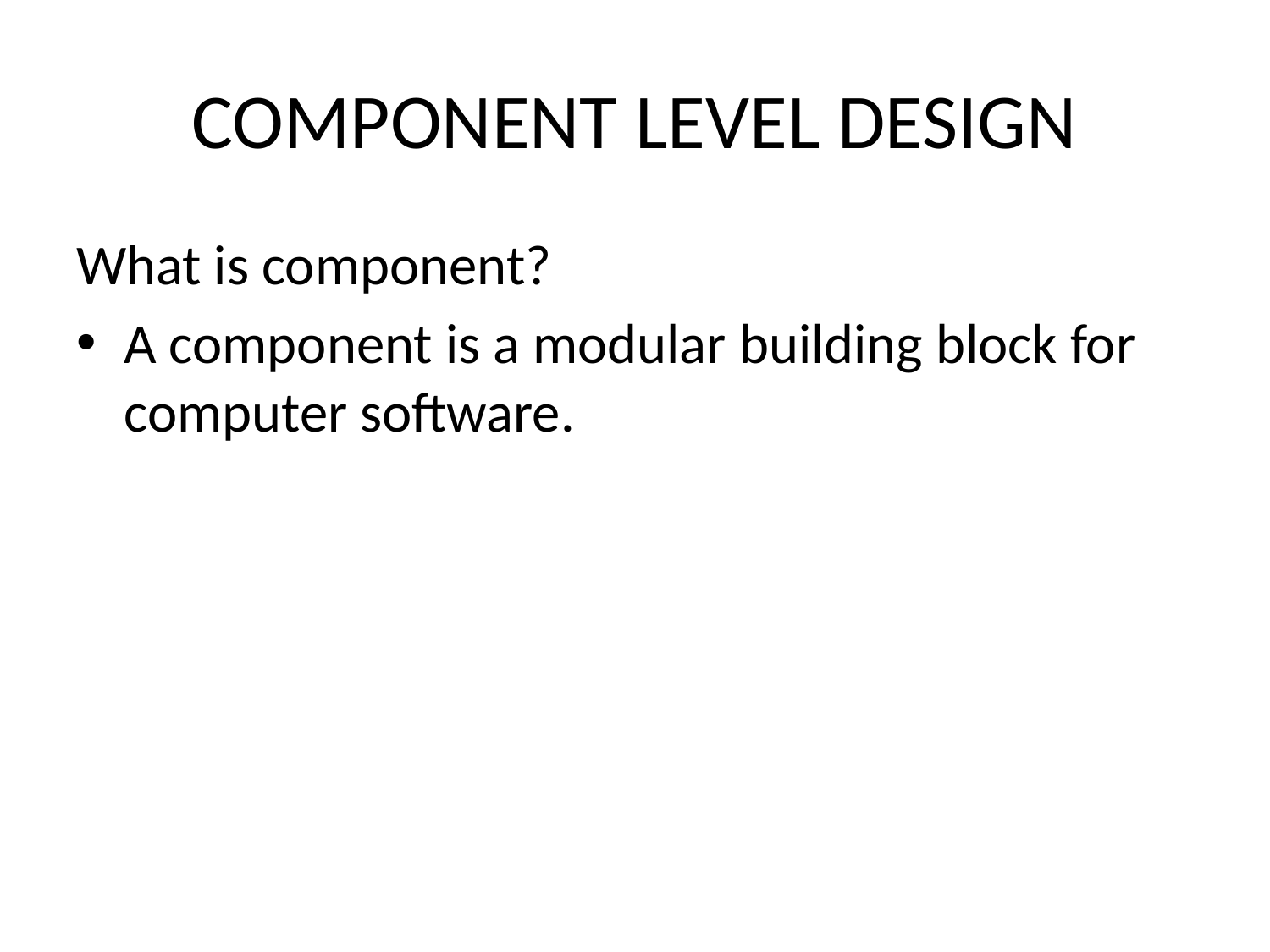

# COMPONENT LEVEL DESIGN
What is component?
A component is a modular building block for computer software.